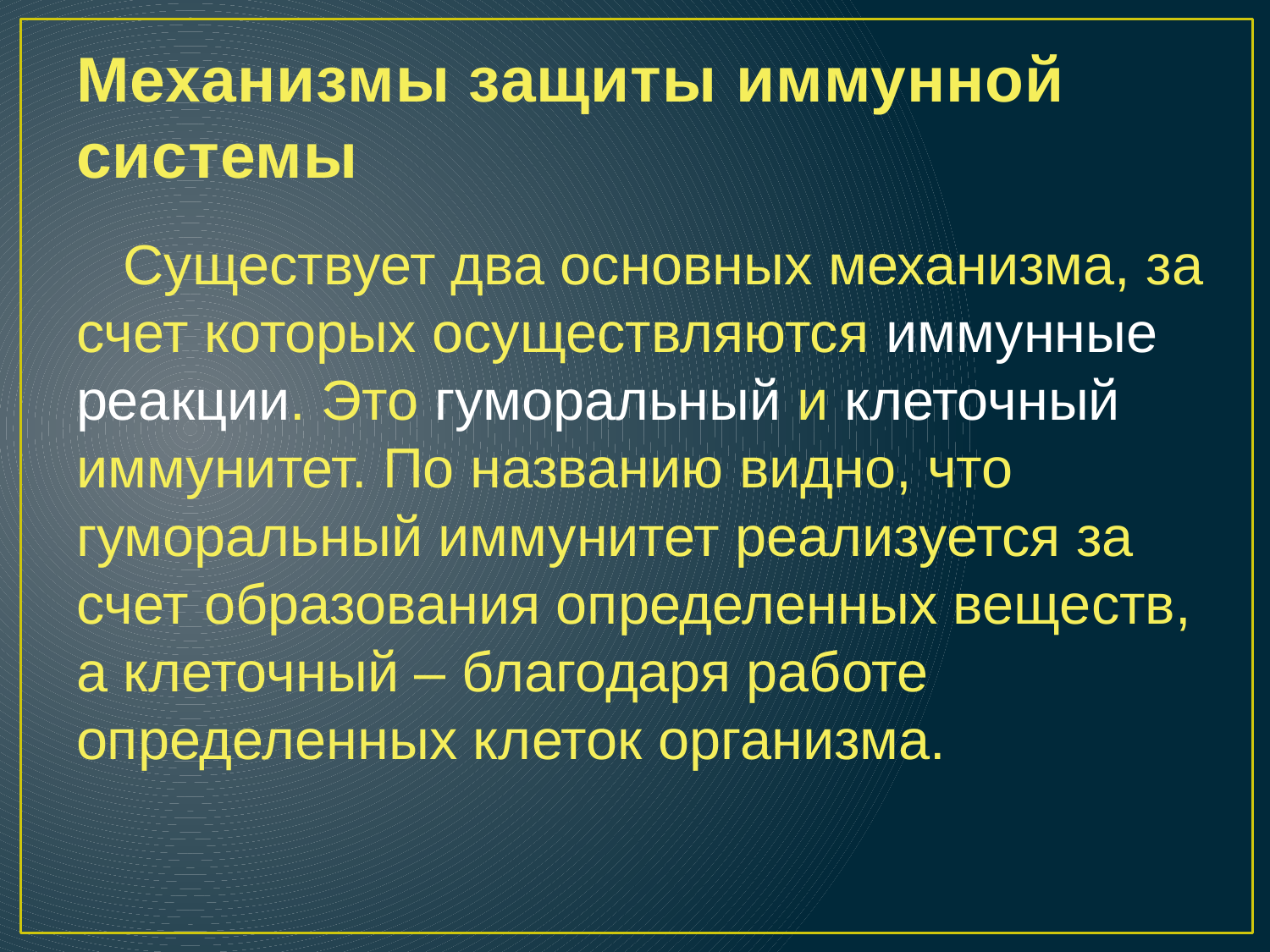

# Механизмы защиты иммунной системы
   Существует два основных механизма, за счет которых осуществляются иммунные реакции. Это гуморальный и клеточный иммунитет. По названию видно, что гуморальный иммунитет реализуется за счет образования определенных веществ, а клеточный – благодаря работе определенных клеток организма.